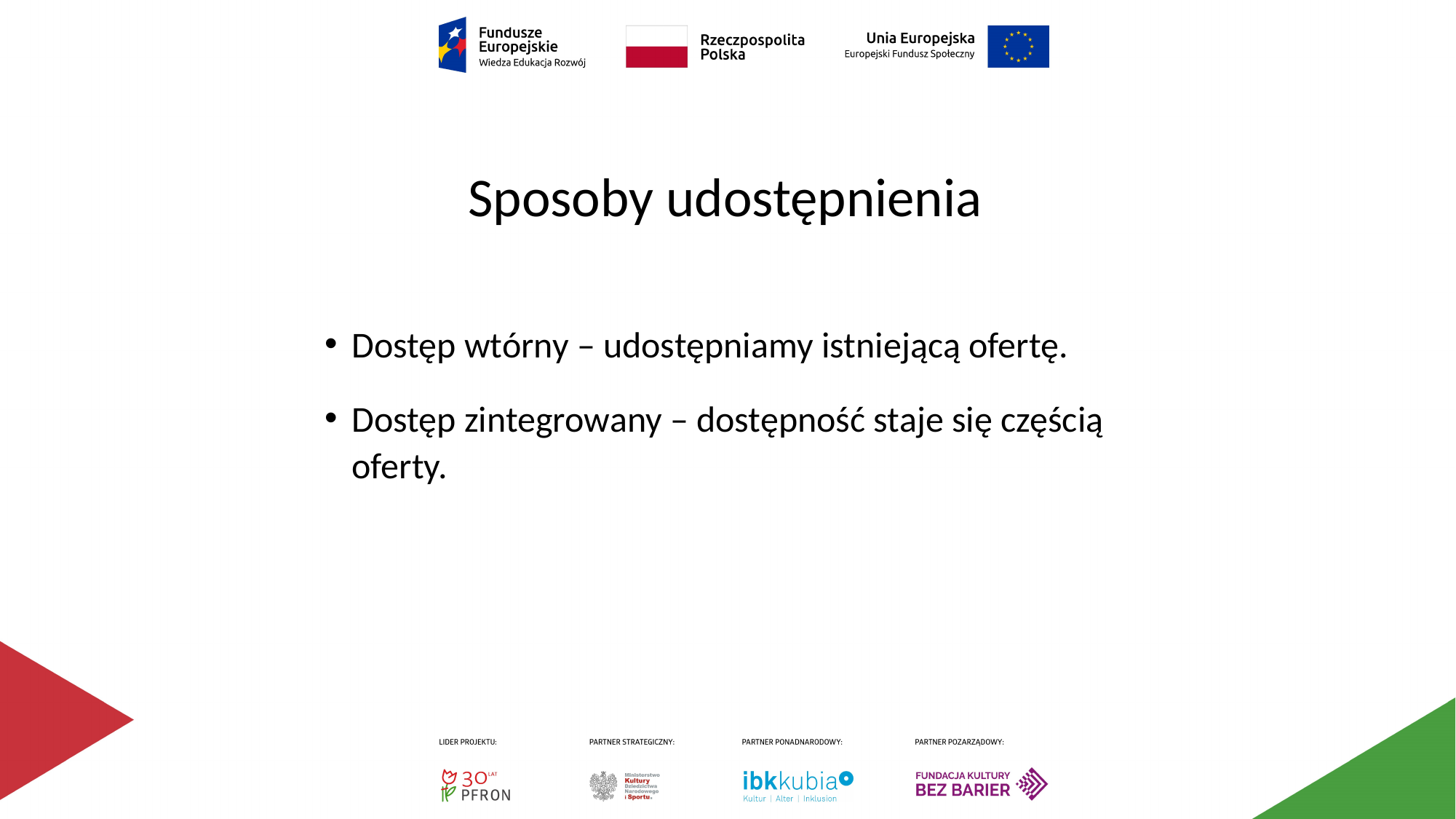

# Sposoby udostępnienia
Dostęp wtórny – udostępniamy istniejącą ofertę.
Dostęp zintegrowany – dostępność staje się częścią oferty.